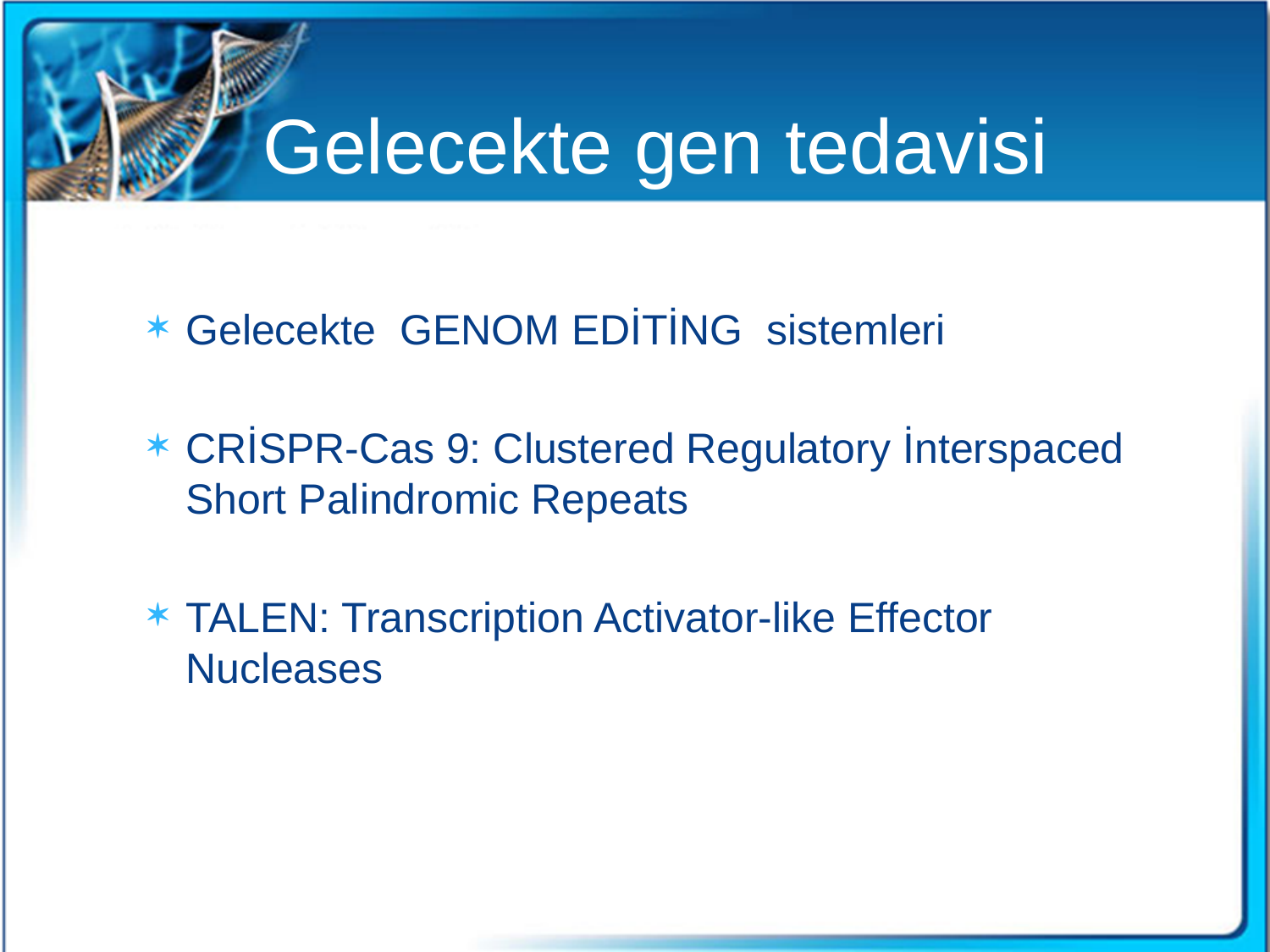

# Gelecekte gen tedavisi
Gelecekte  GENOM EDİTİNG  sistemleri

CRİSPR-Cas 9: Clustered Regulatory İnterspaced Short Palindromic Repeats

TALEN: Transcription Activator-like Effector Nucleases